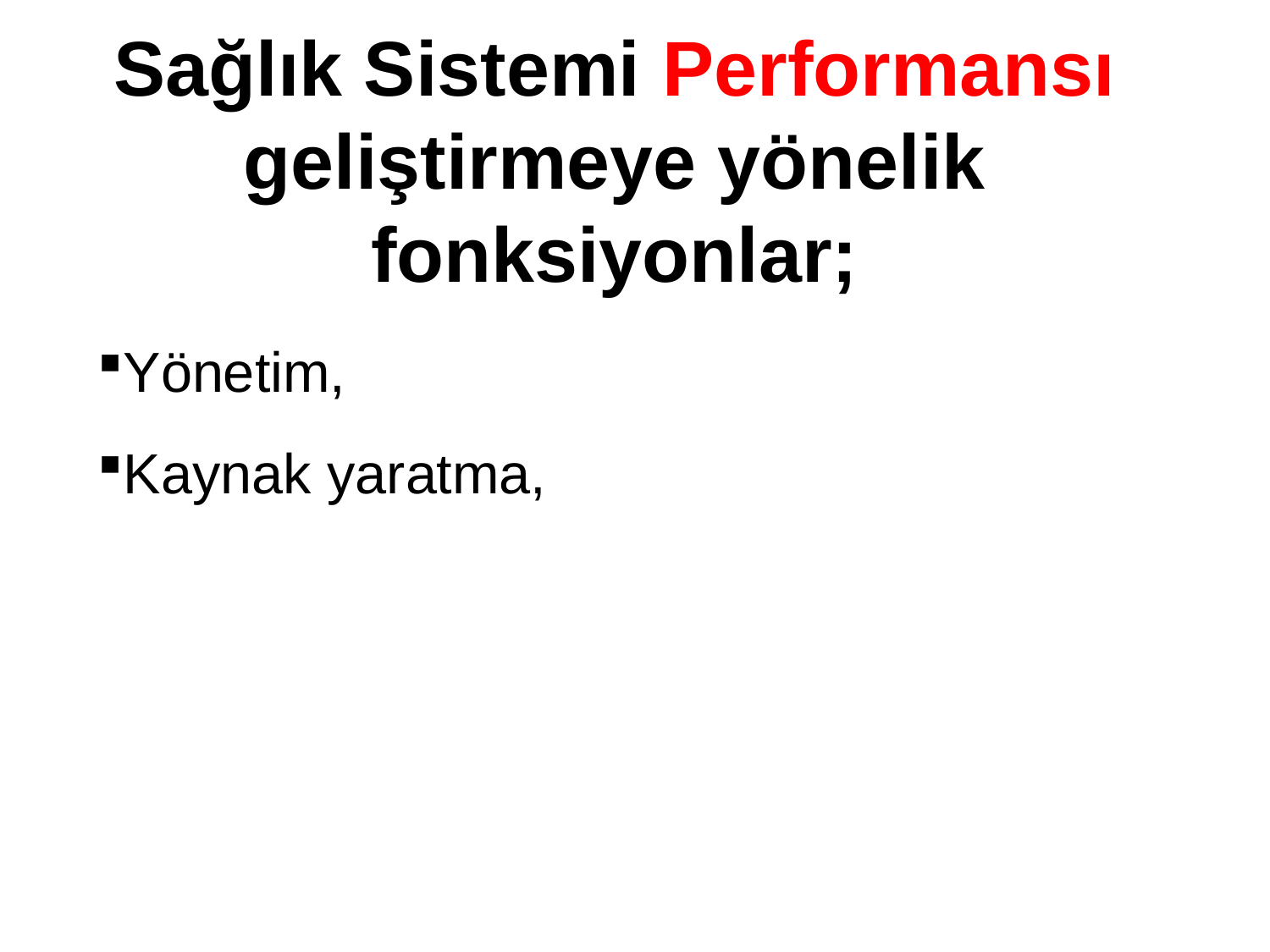

# Sağlık Sistemi Performansı geliştirmeye yönelik fonksiyonlar;
Yönetim,
Kaynak yaratma,